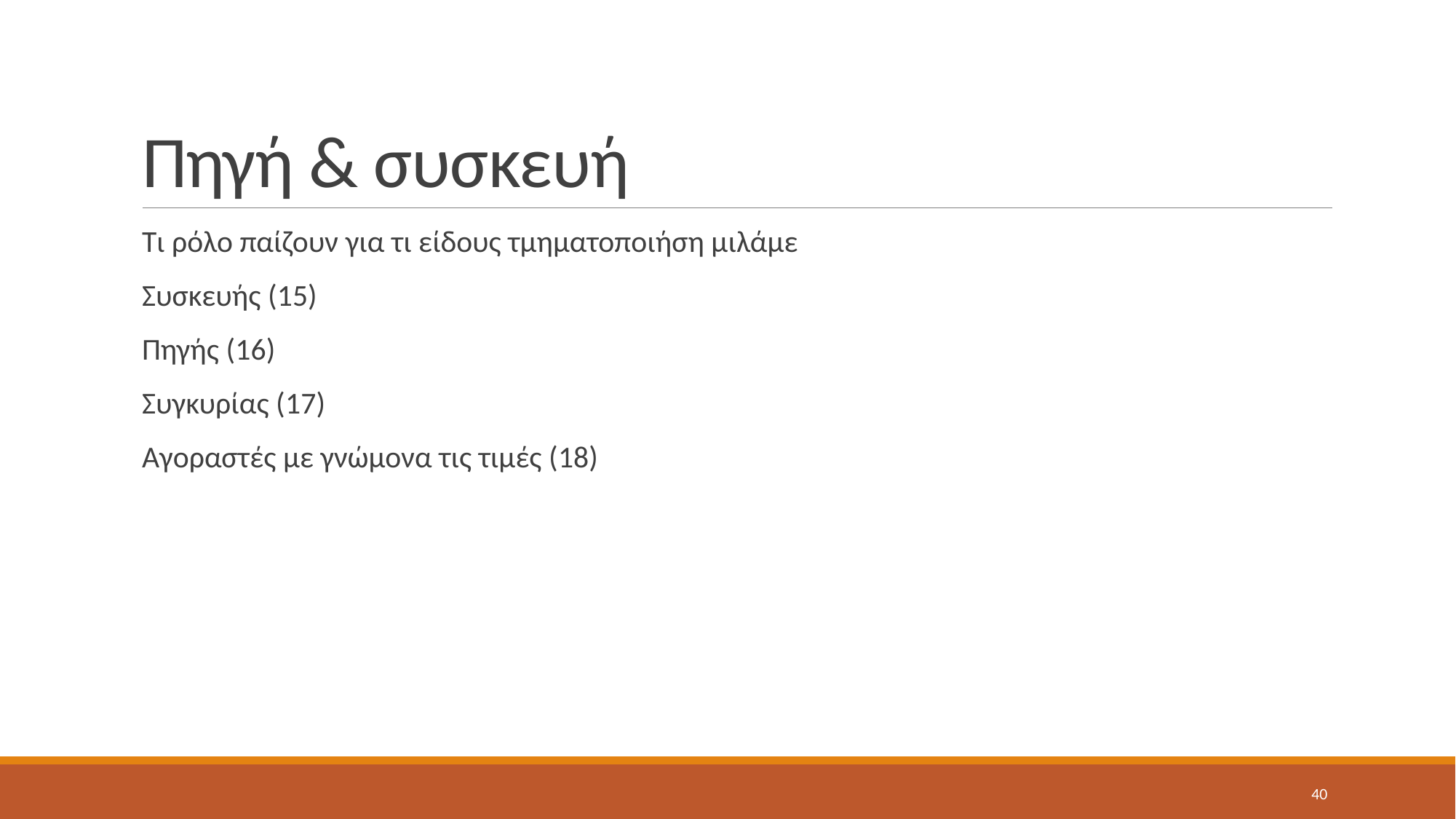

# Πηγή & συσκευή
Τι ρόλο παίζουν για τι είδους τμηματοποιήση μιλάμε
Συσκευής (15)
Πηγής (16)
Συγκυρίας (17)
Αγοραστές με γνώμονα τις τιμές (18)
40